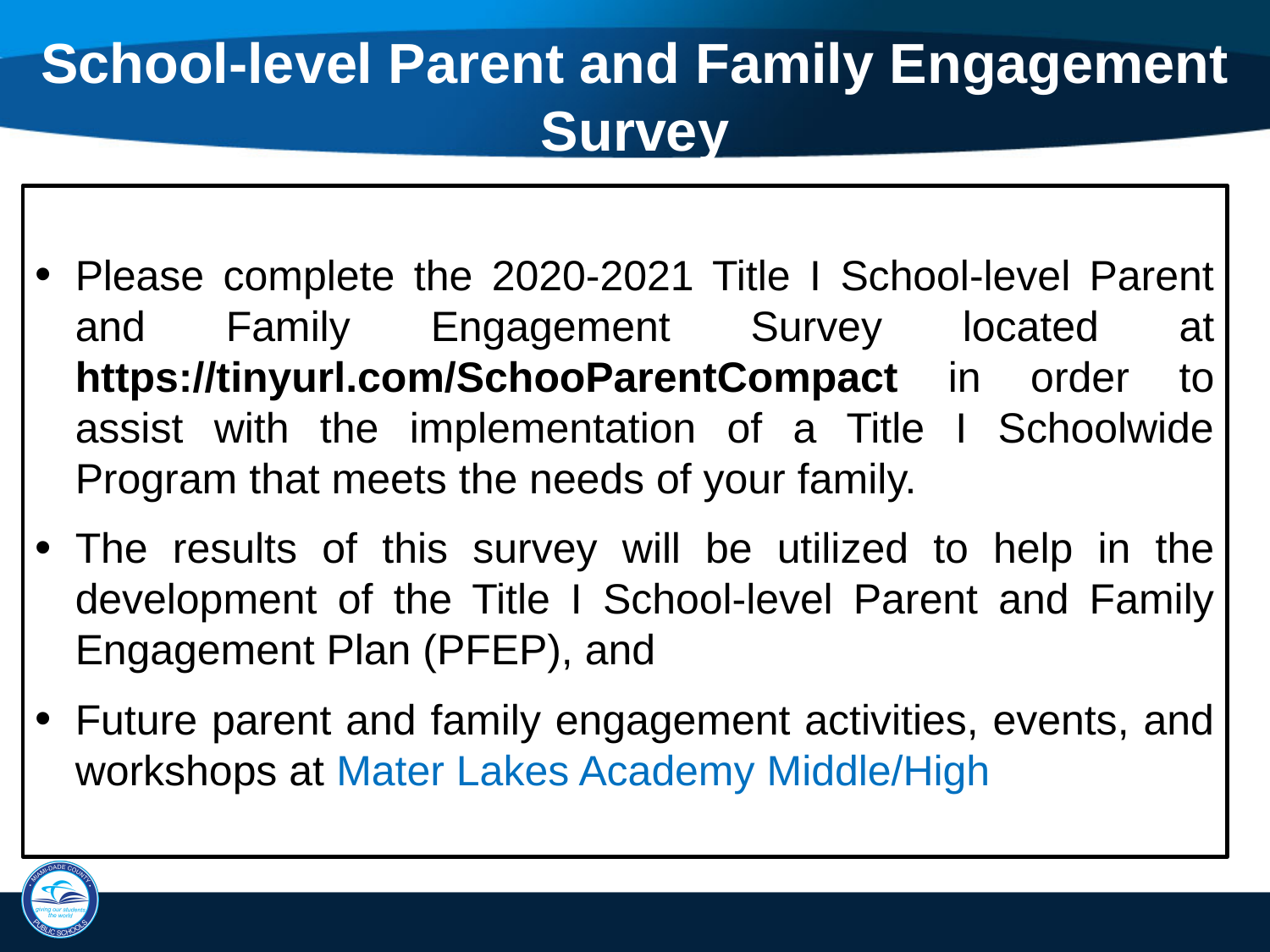

# School-level Parent and Family Engagement Survey
Please complete the 2020-2021 Title I School-level Parent and Family Engagement Survey located at https://tinyurl.com/SchooParentCompact in order to assist with the implementation of a Title I Schoolwide Program that meets the needs of your family.
The results of this survey will be utilized to help in the development of the Title I School-level Parent and Family Engagement Plan (PFEP), and
Future parent and family engagement activities, events, and workshops at Mater Lakes Academy Middle/High